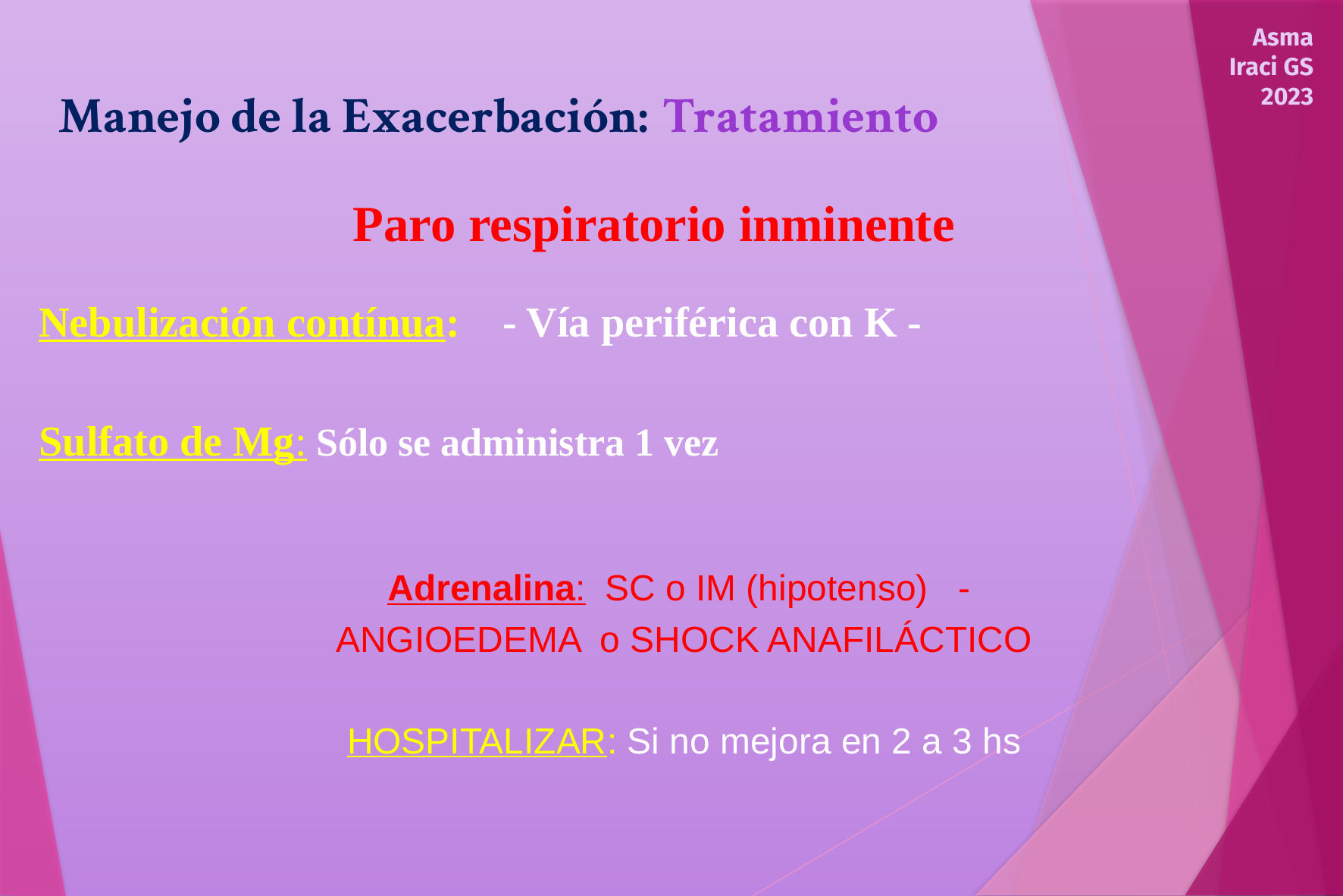

Asma Iraci GS 2023
# Manejo de la Exacerbación: Tratamiento
Paro respiratorio inminente
Nebulización contínua:    - Vía periférica con K -

Sulfato de Mg: Sólo se administra 1 vez

Adrenalina:  SC o IM (hipotenso)   -
ANGIOEDEMA  o SHOCK ANAFILÁCTICO

HOSPITALIZAR: Si no mejora en 2 a 3 hs